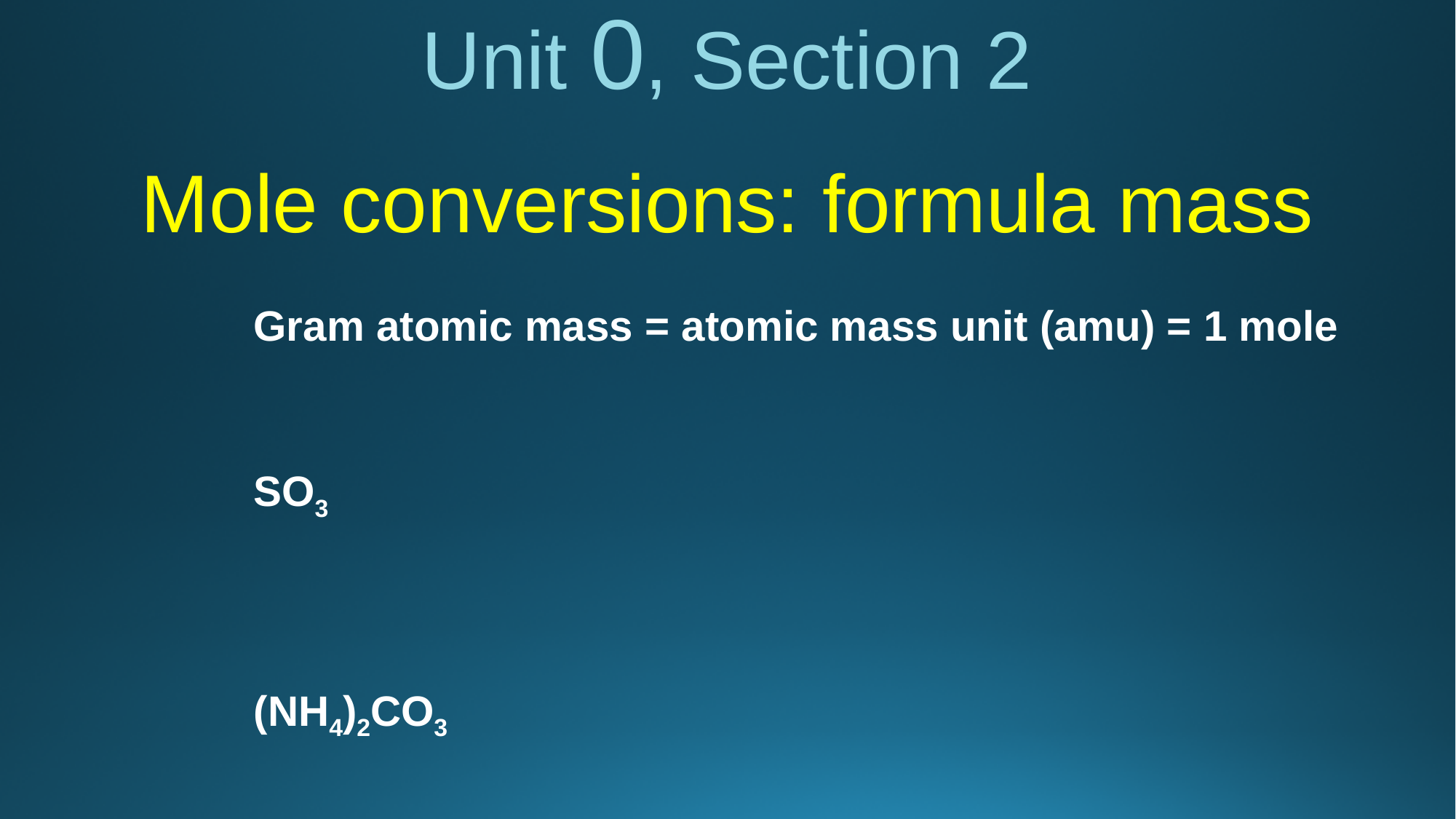

Unit 0, Section 2
# Mole conversions: formula mass
Gram atomic mass = atomic mass unit (amu) = 1 mole

SO3

(NH4)2CO3